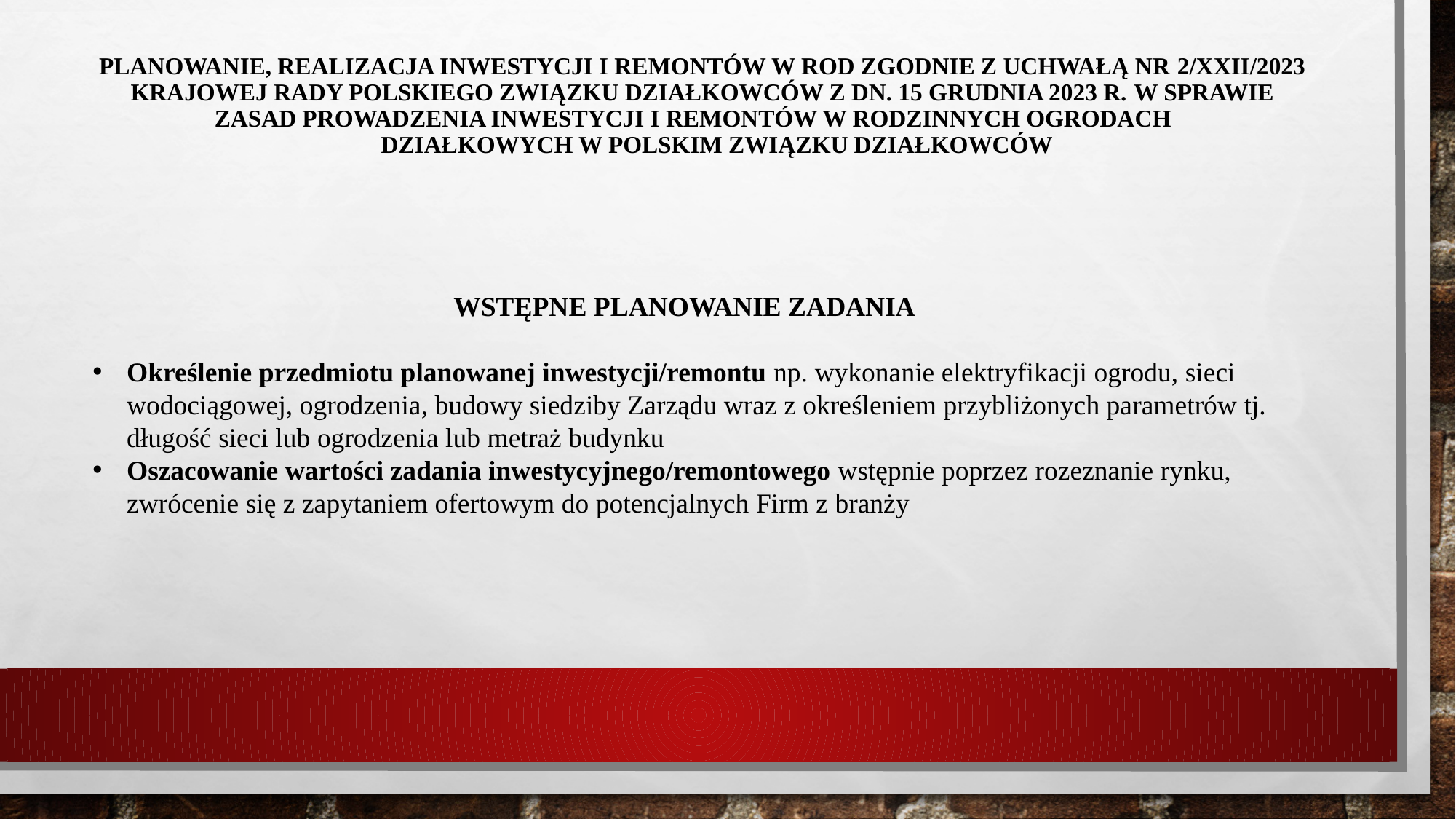

# Planowanie, realizacja inwestycji i remontów w ROD zgodnie z Uchwałą nr 2/XXII/2023 KRAJOWEJ RADY POLSKIEGO ZWIĄZKU DZIAŁKOWCÓW Z DN. 15 GRUDNIA 2023 R. w sprawie zasad prowadzenia inwestycji i remontów w rodzinnych ogrodach działkowych w Polskim Związku Działkowców

WSTĘPNE PLANOWANIE ZADANIA

Określenie przedmiotu planowanej inwestycji/remontu np. wykonanie elektryfikacji ogrodu, sieci wodociągowej, ogrodzenia, budowy siedziby Zarządu wraz z określeniem przybliżonych parametrów tj. długość sieci lub ogrodzenia lub metraż budynku
Oszacowanie wartości zadania inwestycyjnego/remontowego wstępnie poprzez rozeznanie rynku, zwrócenie się z zapytaniem ofertowym do potencjalnych Firm z branży